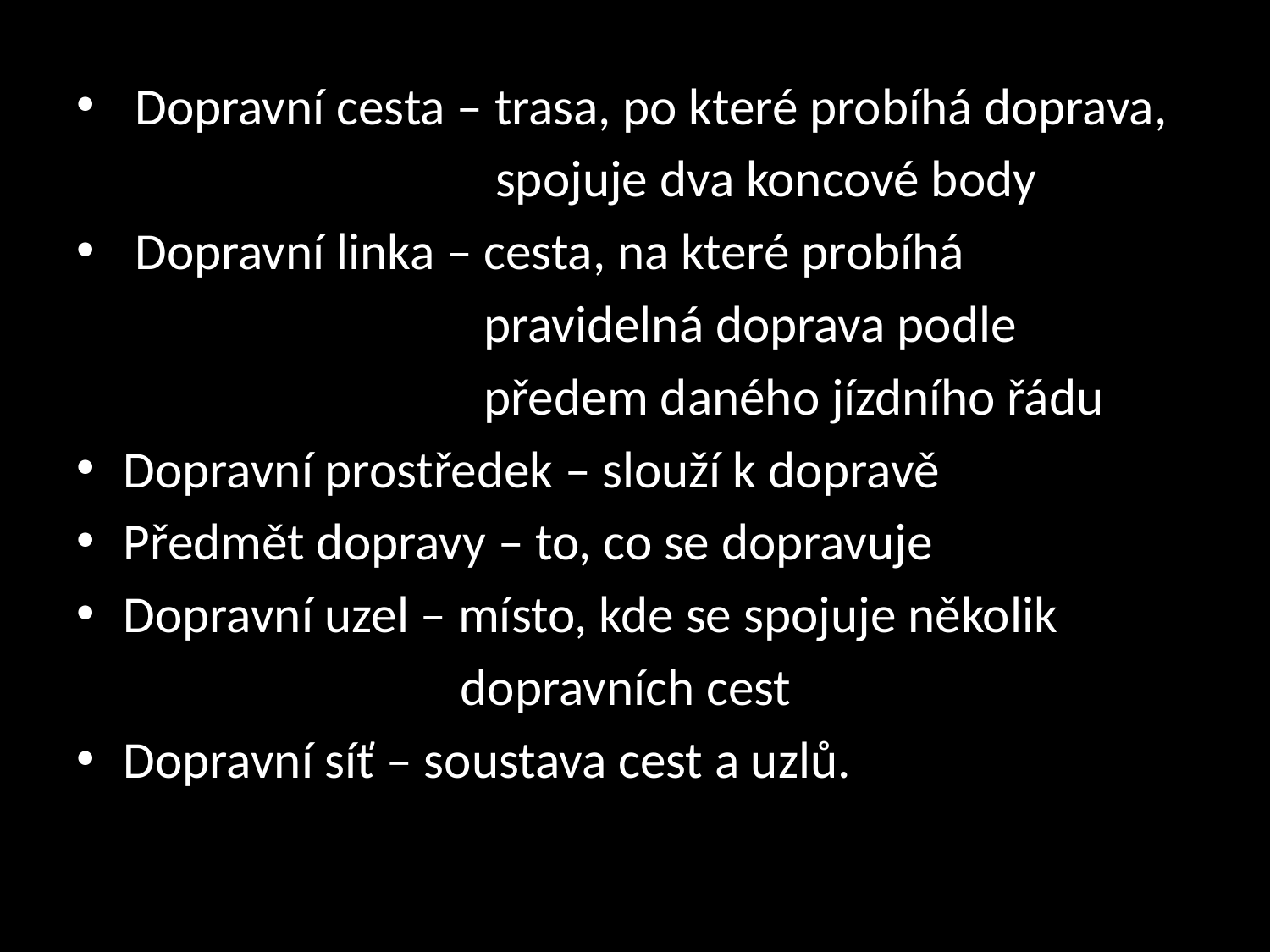

Dopravní cesta – trasa, po které probíhá doprava,
                                    spojuje dva koncové body
 Dopravní linka – cesta, na které probíhá
                                   pravidelná doprava podle
                                   předem daného jízdního řádu
Dopravní prostředek – slouží k dopravě
Předmět dopravy – to, co se dopravuje
Dopravní uzel – místo, kde se spojuje několik
                                 dopravních cest
Dopravní síť – soustava cest a uzlů.